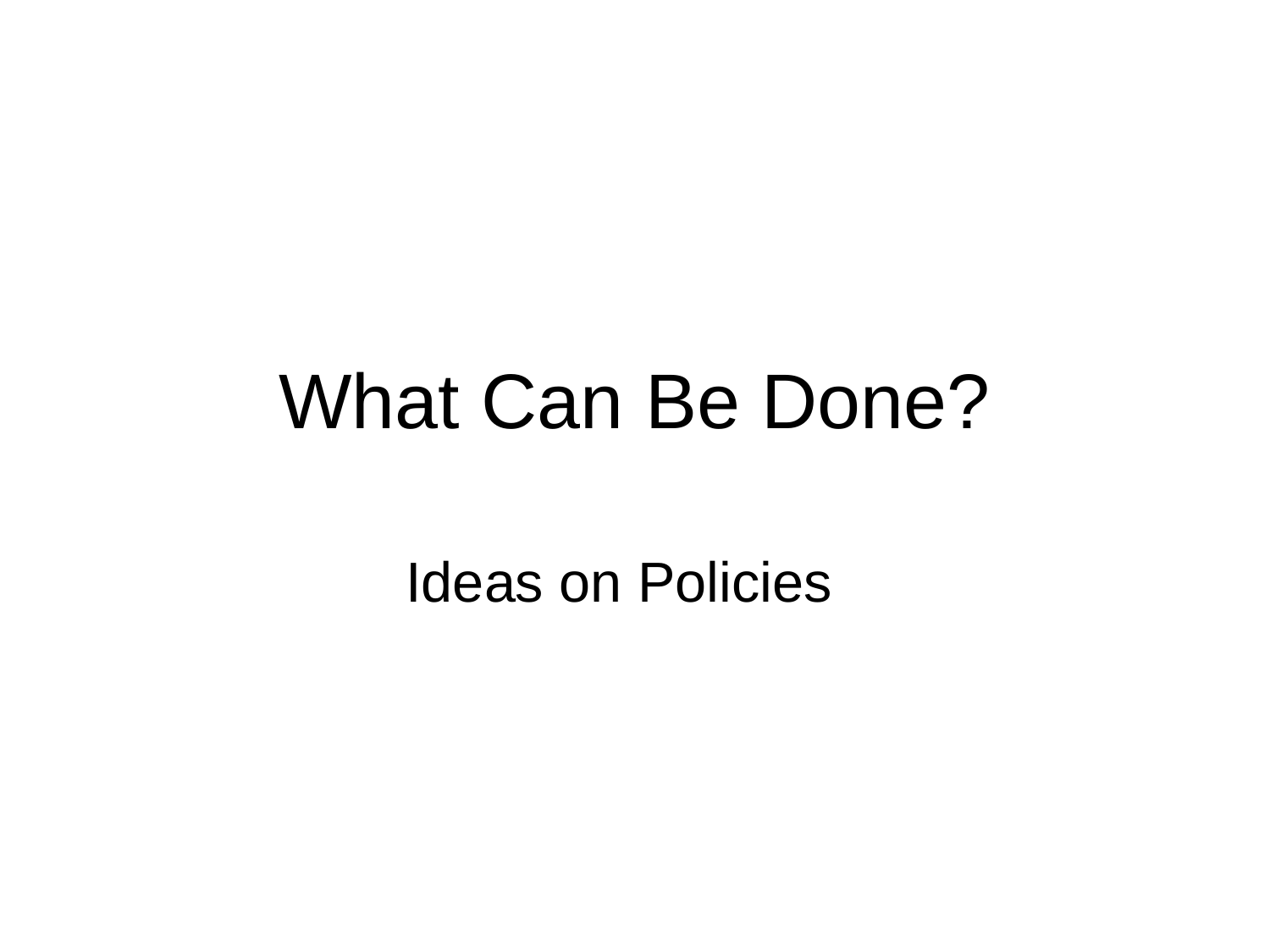

# What Can Be Done?
Ideas on Policies